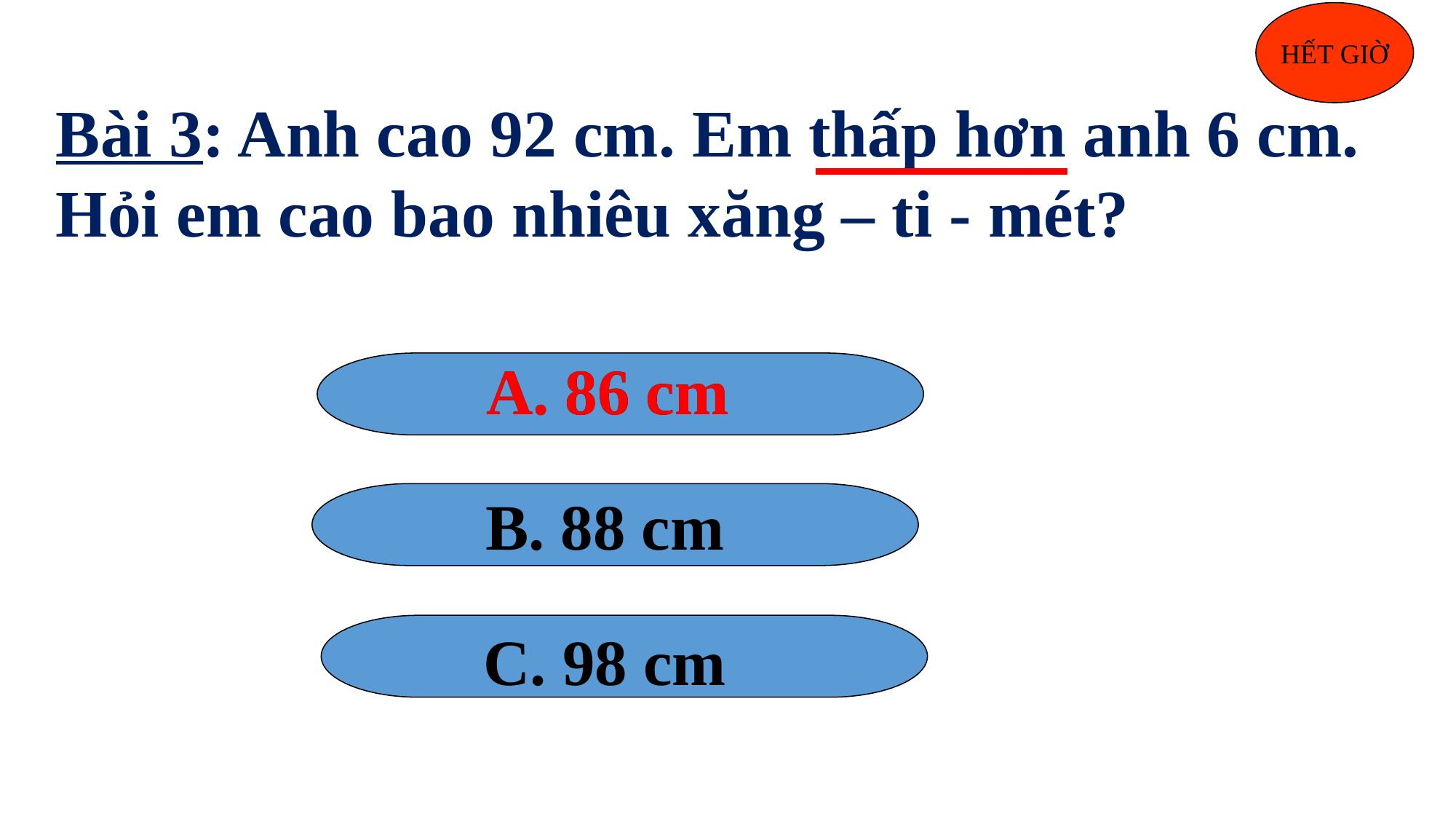

HẾT GIỜ
Bài 3: Anh cao 92 cm. Em thấp hơn anh 6 cm. Hỏi em cao bao nhiêu xăng – ti - mét?
A. 86 cm
A. 86 cm

    B. 88 cm

    C. 98 cm